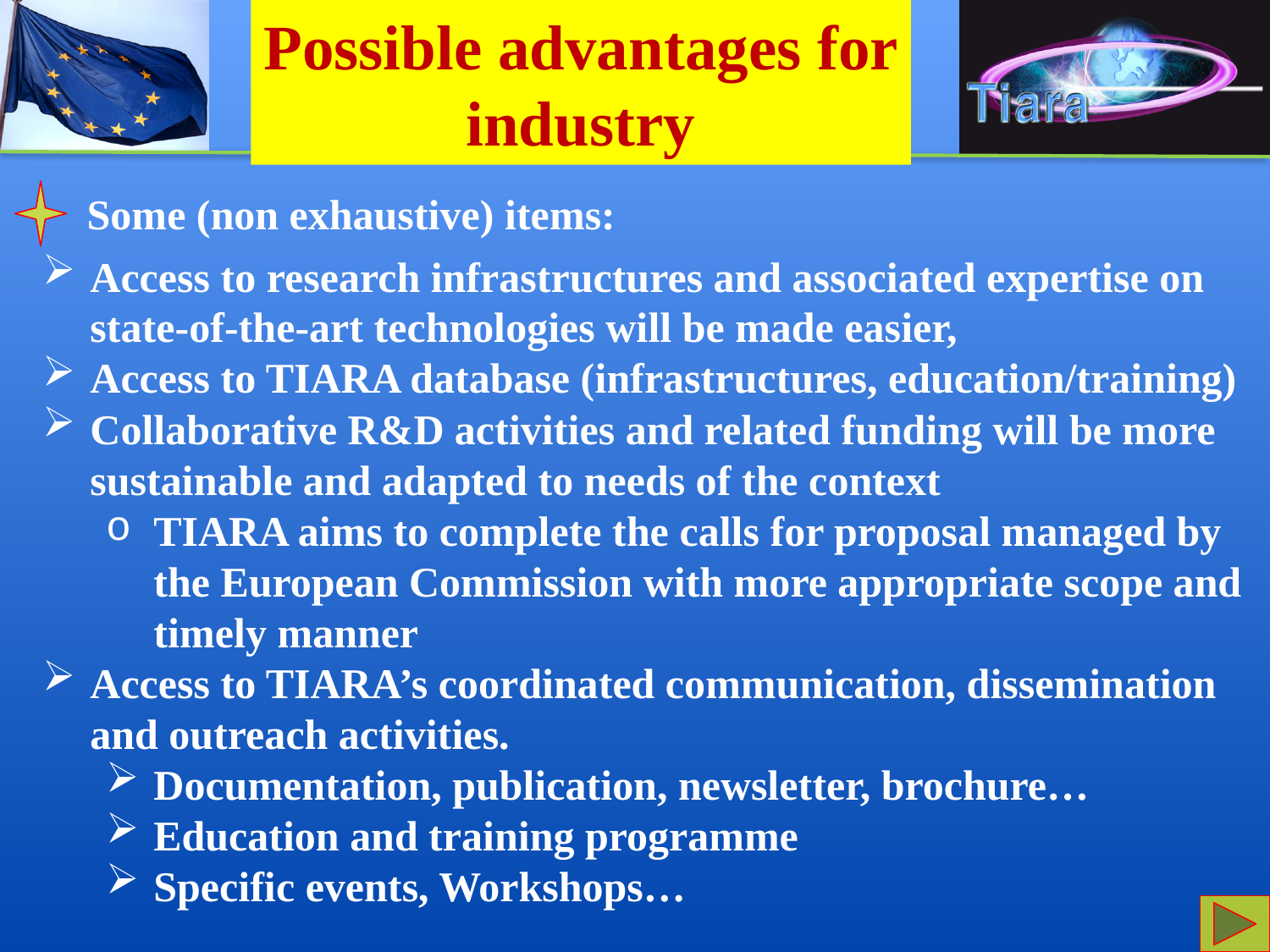

Possible advantages for
industry

Some (non exhaustive) items:
Access to research infrastructures and associated expertise on state-of-the-art technologies will be made easier,
Access to TIARA database (infrastructures, education/training)
Collaborative R&D activities and related funding will be more sustainable and adapted to needs of the context
TIARA aims to complete the calls for proposal managed by the European Commission with more appropriate scope and timely manner
Access to TIARA’s coordinated communication, dissemination and outreach activities.
Documentation, publication, newsletter, brochure…
Education and training programme
Specific events, Workshops…